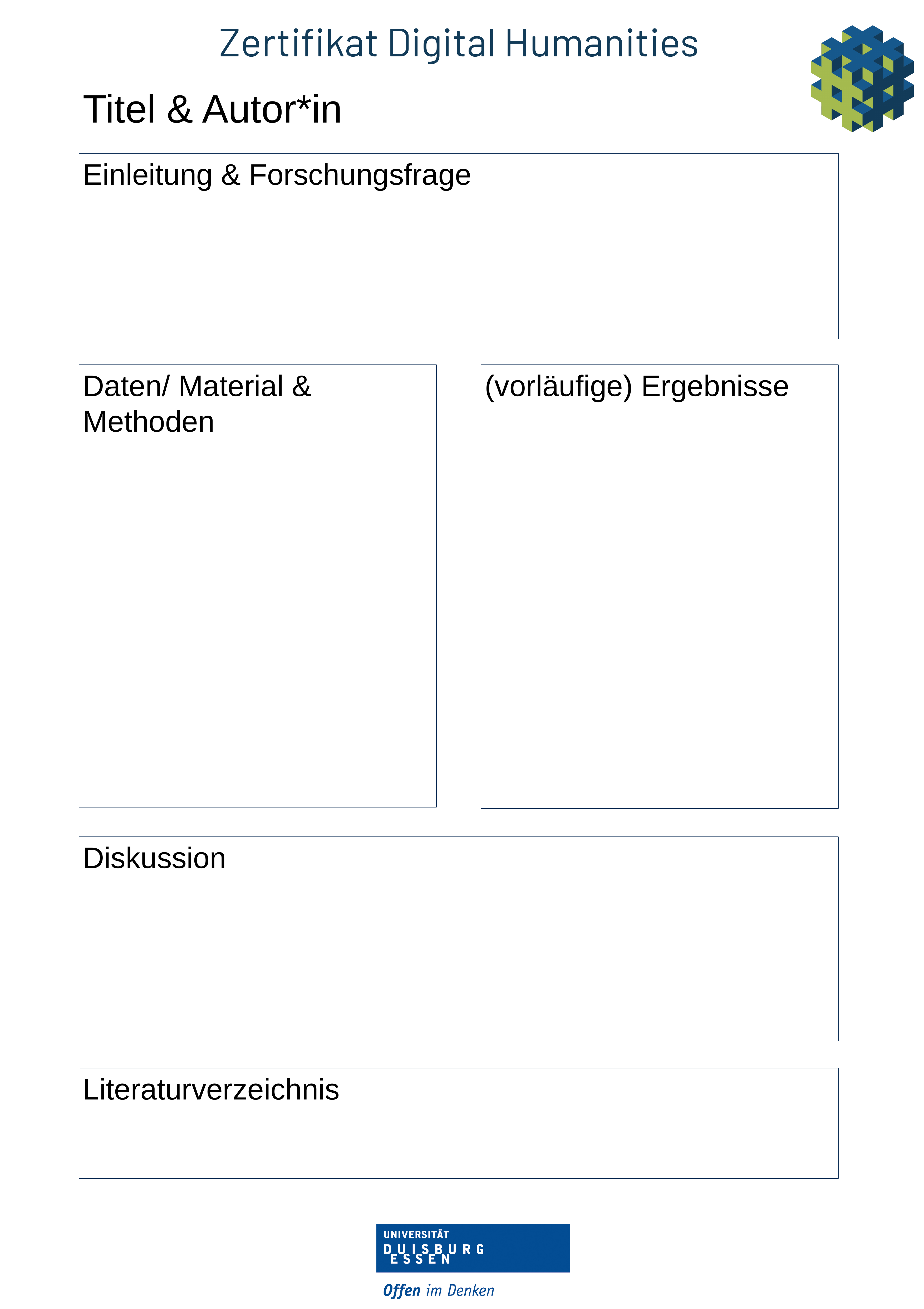

Titel & Autor*in
Einleitung & Forschungsfrage

Daten/ Material & Methoden

(vorläufige) Ergebnisse

Diskussion

Literaturverzeichnis